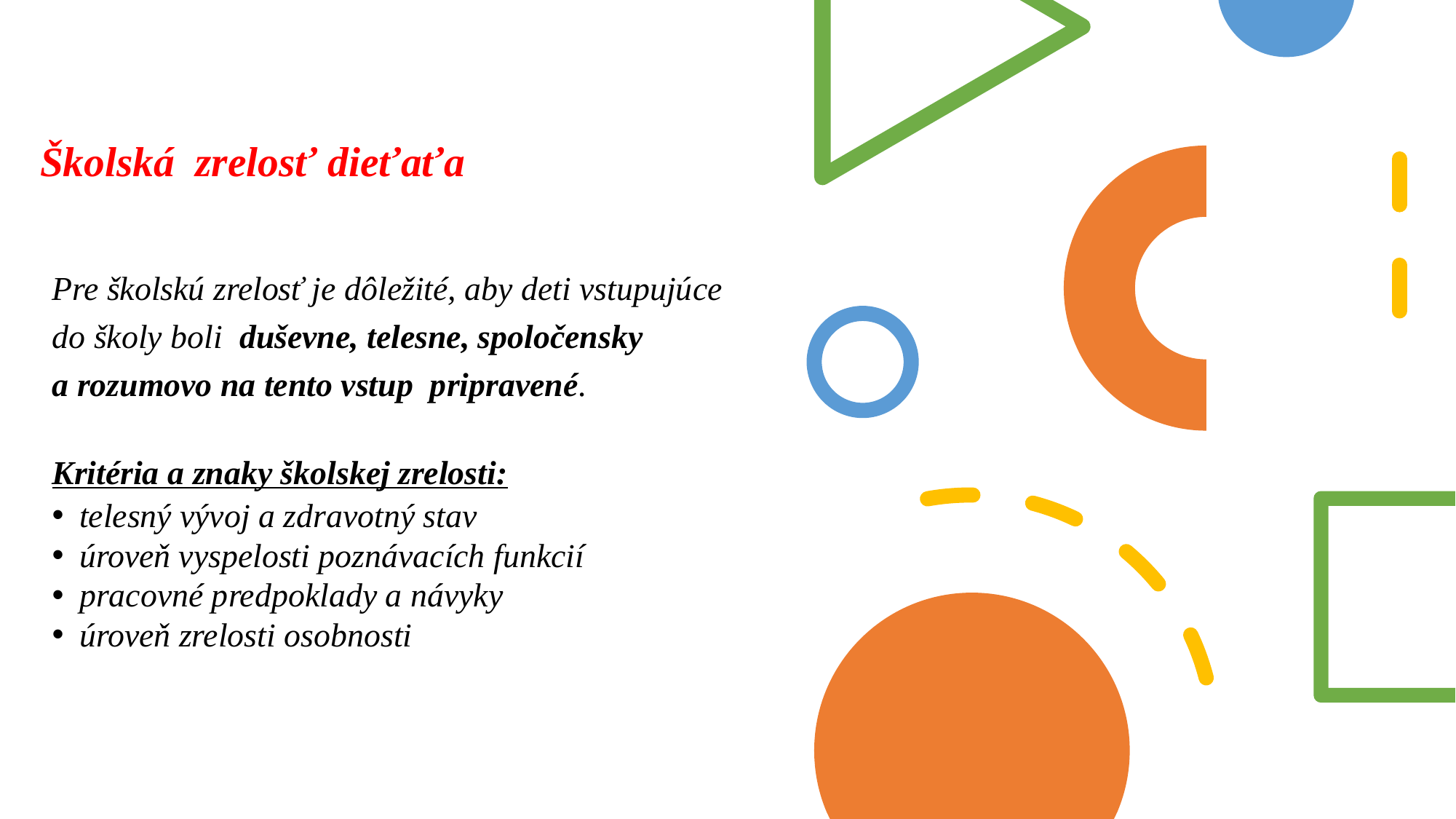

# Školská  zrelosť dieťaťa

Pre školskú zrelosť je dôležité, aby deti vstupujúce do školy boli  duševne, telesne, spoločensky a rozumovo na tento vstup  pripravené.

Kritéria a znaky školskej zrelosti:
telesný vývoj a zdravotný stav
úroveň vyspelosti poznávacích funkcií
pracovné predpoklady a návyky
úroveň zrelosti osobnosti